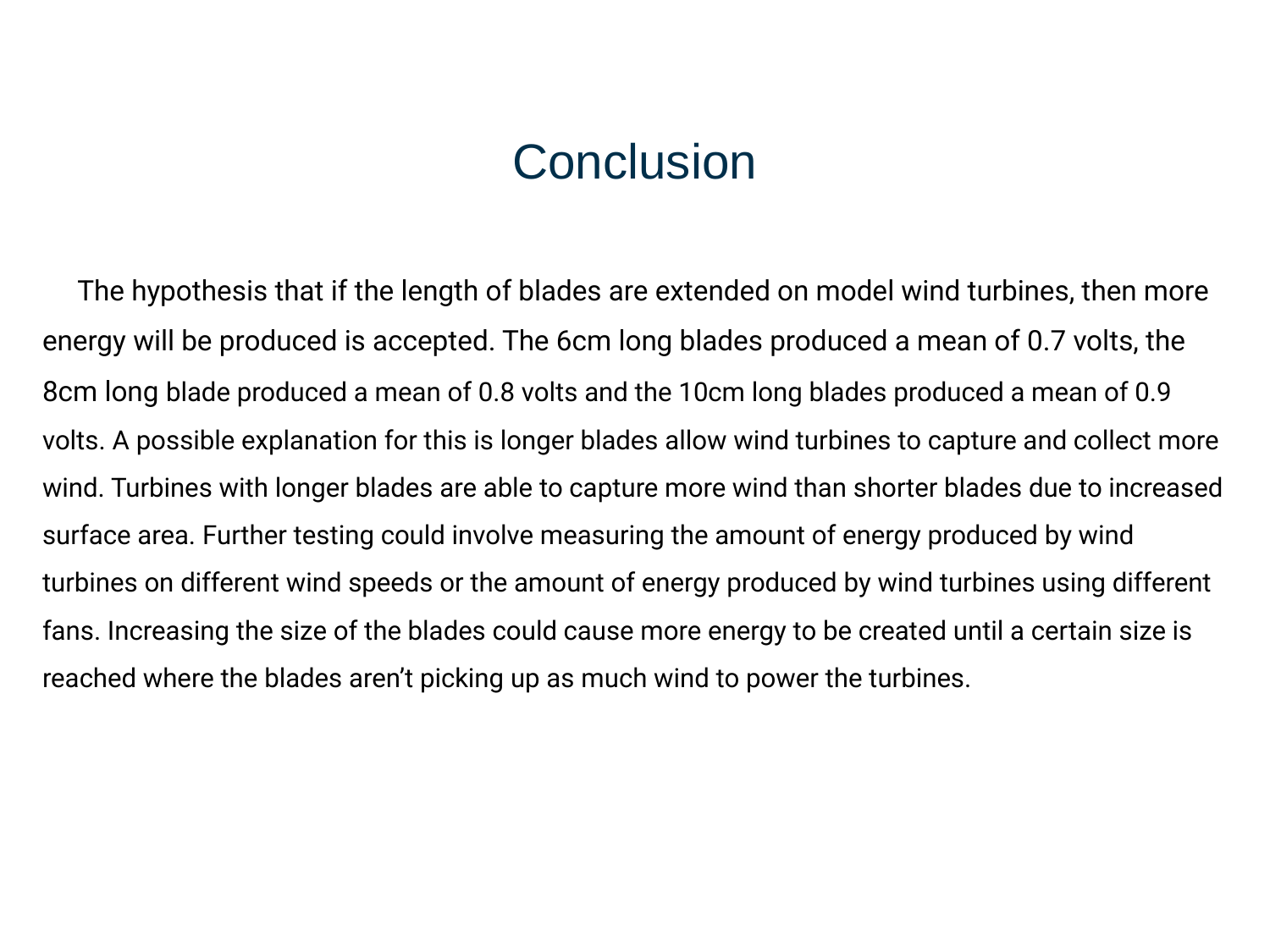

# Conclusion
     The hypothesis that if the length of blades are extended on model wind turbines, then more energy will be produced is accepted. The 6cm long blades produced a mean of 0.7 volts, the 8cm long blade produced a mean of 0.8 volts and the 10cm long blades produced a mean of 0.9 volts. A possible explanation for this is longer blades allow wind turbines to capture and collect more wind. Turbines with longer blades are able to capture more wind than shorter blades due to increased surface area. Further testing could involve measuring the amount of energy produced by wind turbines on different wind speeds or the amount of energy produced by wind turbines using different fans. Increasing the size of the blades could cause more energy to be created until a certain size is reached where the blades aren’t picking up as much wind to power the turbines.